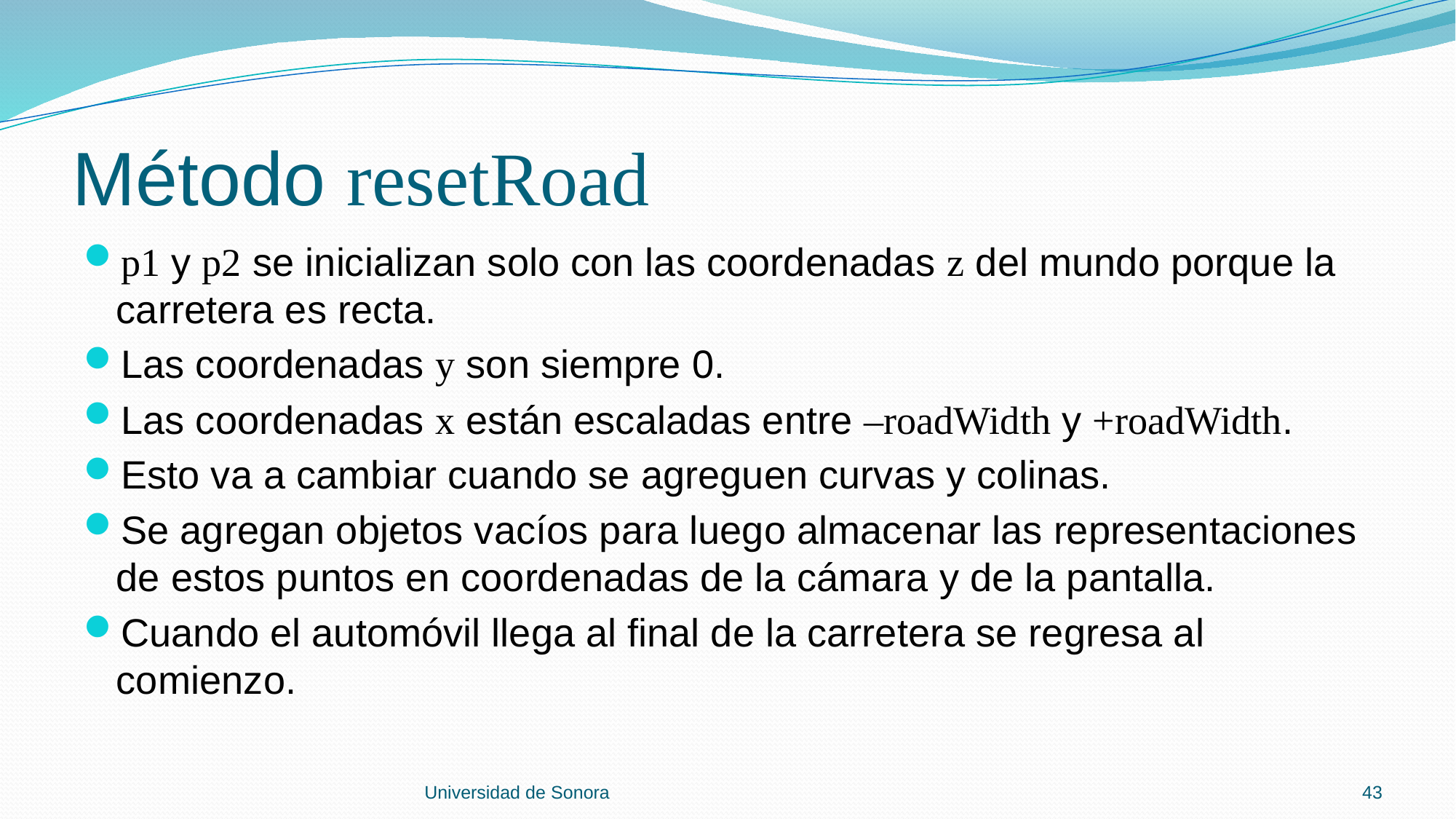

# Método resetRoad
p1 y p2 se inicializan solo con las coordenadas z del mundo porque la carretera es recta.
Las coordenadas y son siempre 0.
Las coordenadas x están escaladas entre –roadWidth y +roadWidth.
Esto va a cambiar cuando se agreguen curvas y colinas.
Se agregan objetos vacíos para luego almacenar las representaciones de estos puntos en coordenadas de la cámara y de la pantalla.
Cuando el automóvil llega al final de la carretera se regresa al comienzo.

Universidad de Sonora
43